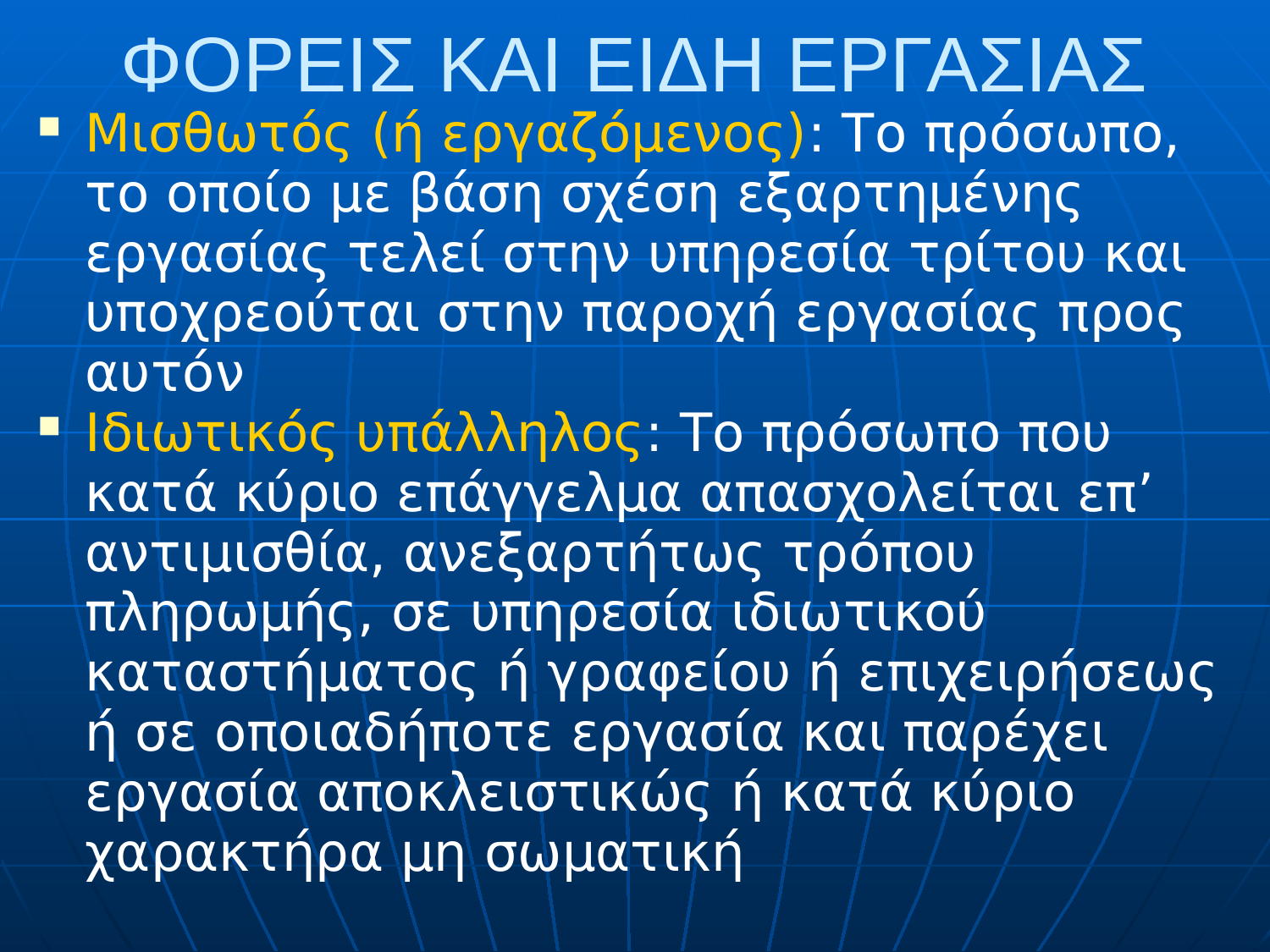

# ΦΟΡΕΙΣ ΚΑΙ ΕΙΔΗ ΕΡΓΑΣΙΑΣ
Μισθωτός (ή εργαζόμενος): Το πρόσωπο, το οποίο με βάση σχέση εξαρτημένης εργασίας τελεί στην υπηρεσία τρίτου και υποχρεούται στην παροχή εργασίας προς αυτόν
Ιδιωτικός υπάλληλος: Το πρόσωπο που κατά κύριο επάγγελμα απασχολείται επ’ αντιμισθία, ανεξαρτήτως τρόπου πληρωμής, σε υπηρεσία ιδιωτικού καταστήματος ή γραφείου ή επιχειρήσεως ή σε οποιαδήποτε εργασία και παρέχει εργασία αποκλειστικώς ή κατά κύριο χαρακτήρα μη σωματική